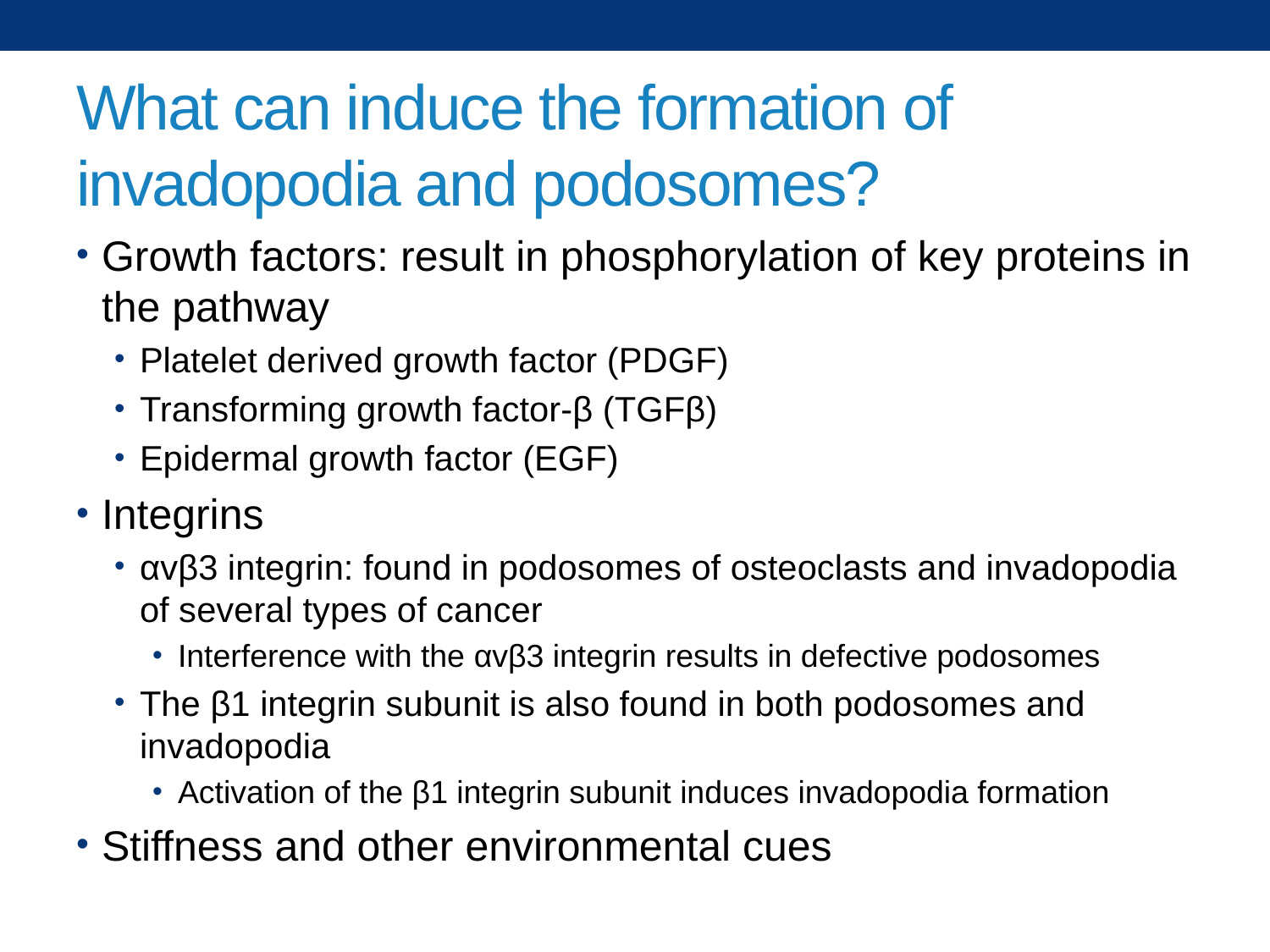

# What can induce the formation of invadopodia and podosomes?
Growth factors: result in phosphorylation of key proteins in the pathway
Platelet derived growth factor (PDGF)
Transforming growth factor-β (TGFβ)
Epidermal growth factor (EGF)
Integrins
αvβ3 integrin: found in podosomes of osteoclasts and invadopodia of several types of cancer
Interference with the αvβ3 integrin results in defective podosomes
The β1 integrin subunit is also found in both podosomes and invadopodia
Activation of the β1 integrin subunit induces invadopodia formation
Stiffness and other environmental cues